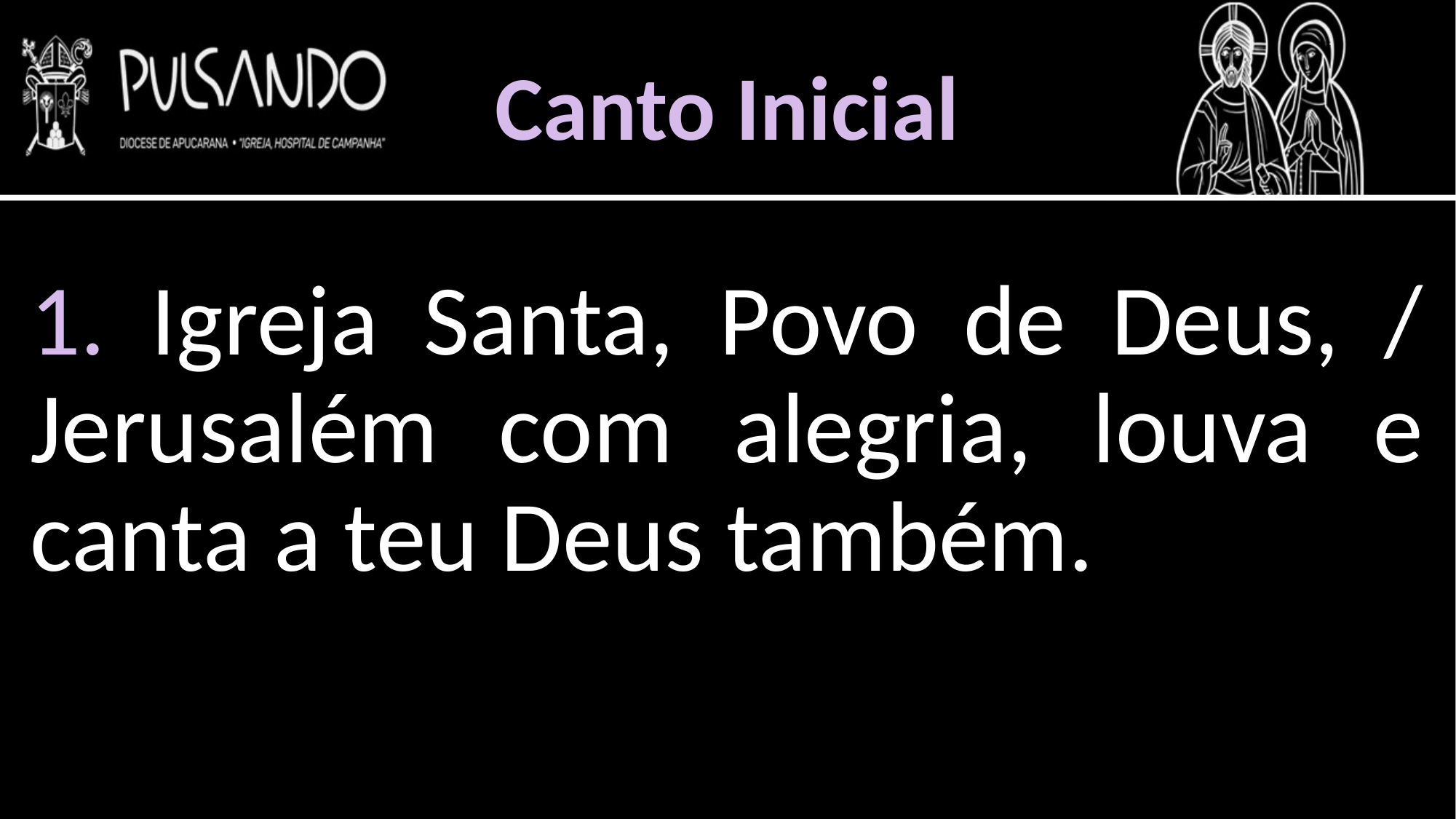

Canto Inicial
1. Igreja Santa, Povo de Deus, / Jerusalém com alegria, louva e canta a teu Deus também.